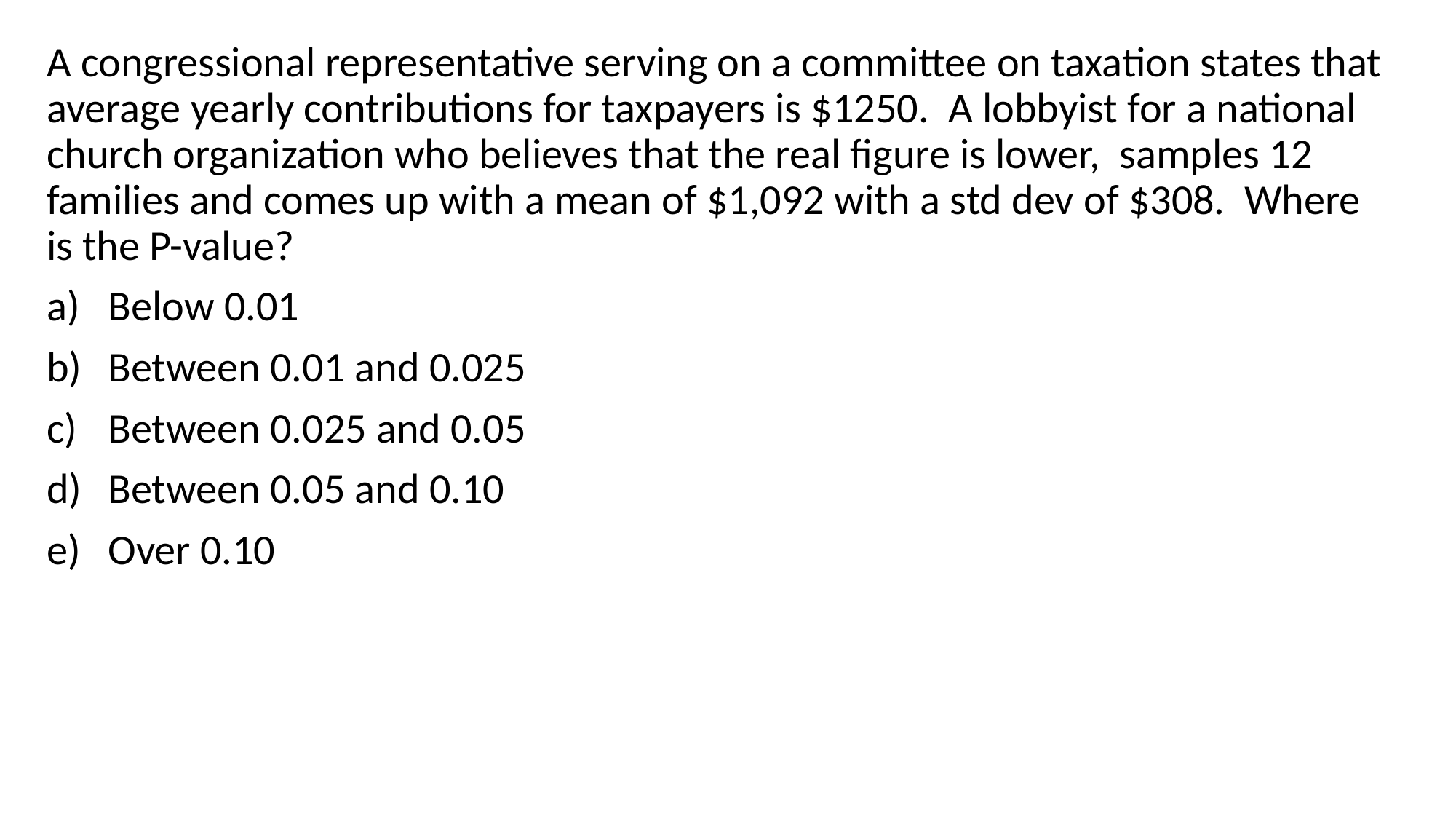

A congressional representative serving on a committee on taxation states that average yearly contributions for taxpayers is $1250.  A lobbyist for a national church organization who believes that the real figure is lower,  samples 12 families and comes up with a mean of $1,092 with a std dev of $308.  Where is the P-value?
Below 0.01
Between 0.01 and 0.025
Between 0.025 and 0.05
Between 0.05 and 0.10
Over 0.10